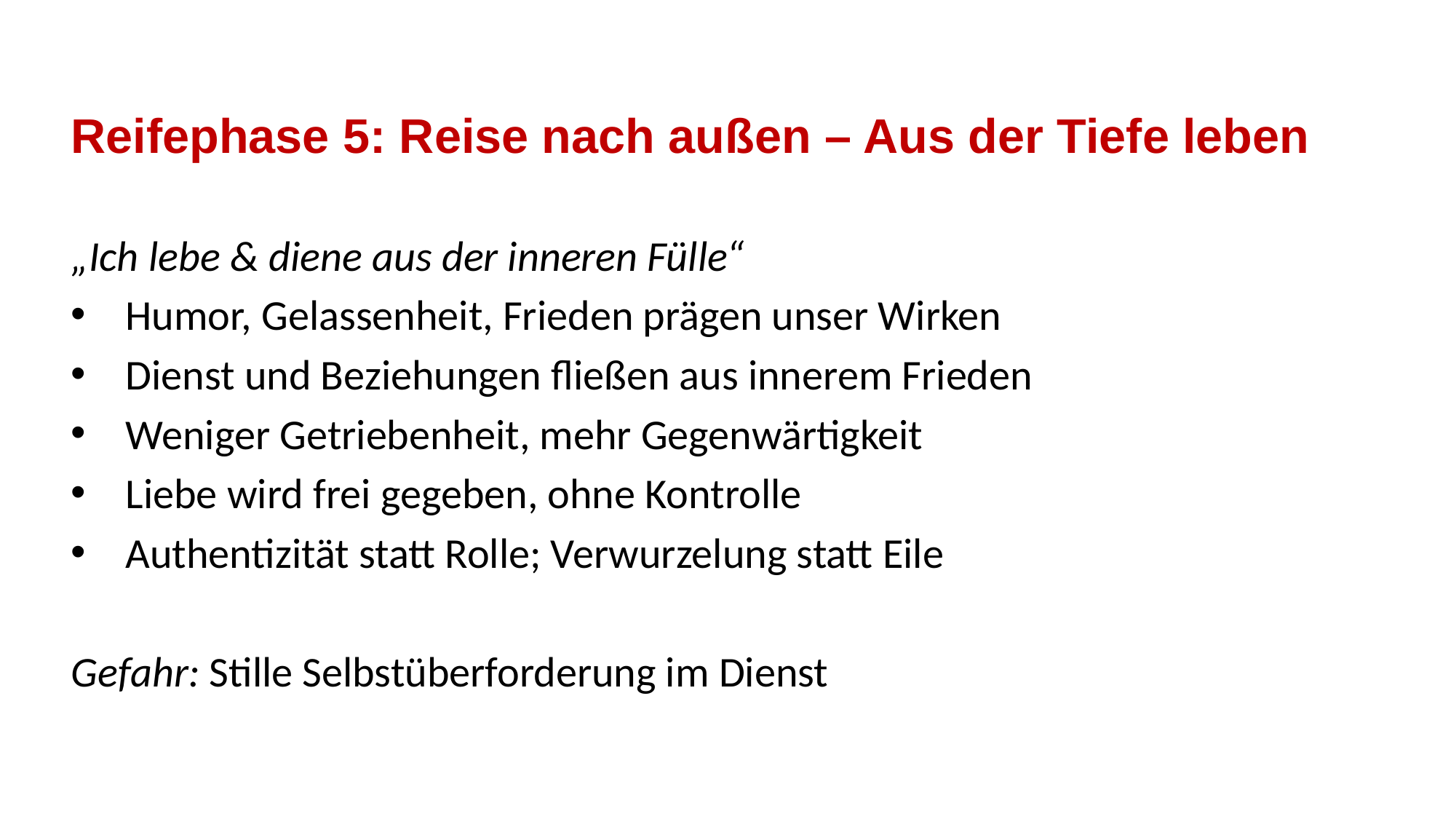

Reifephase 5: Reise nach außen – Aus der Tiefe leben
„Ich lebe & diene aus der inneren Fülle“
Humor, Gelassenheit, Frieden prägen unser Wirken
Dienst und Beziehungen fließen aus innerem Frieden
Weniger Getriebenheit, mehr Gegenwärtigkeit
Liebe wird frei gegeben, ohne Kontrolle
Authentizität statt Rolle; Verwurzelung statt Eile

Gefahr: Stille Selbstüberforderung im Dienst